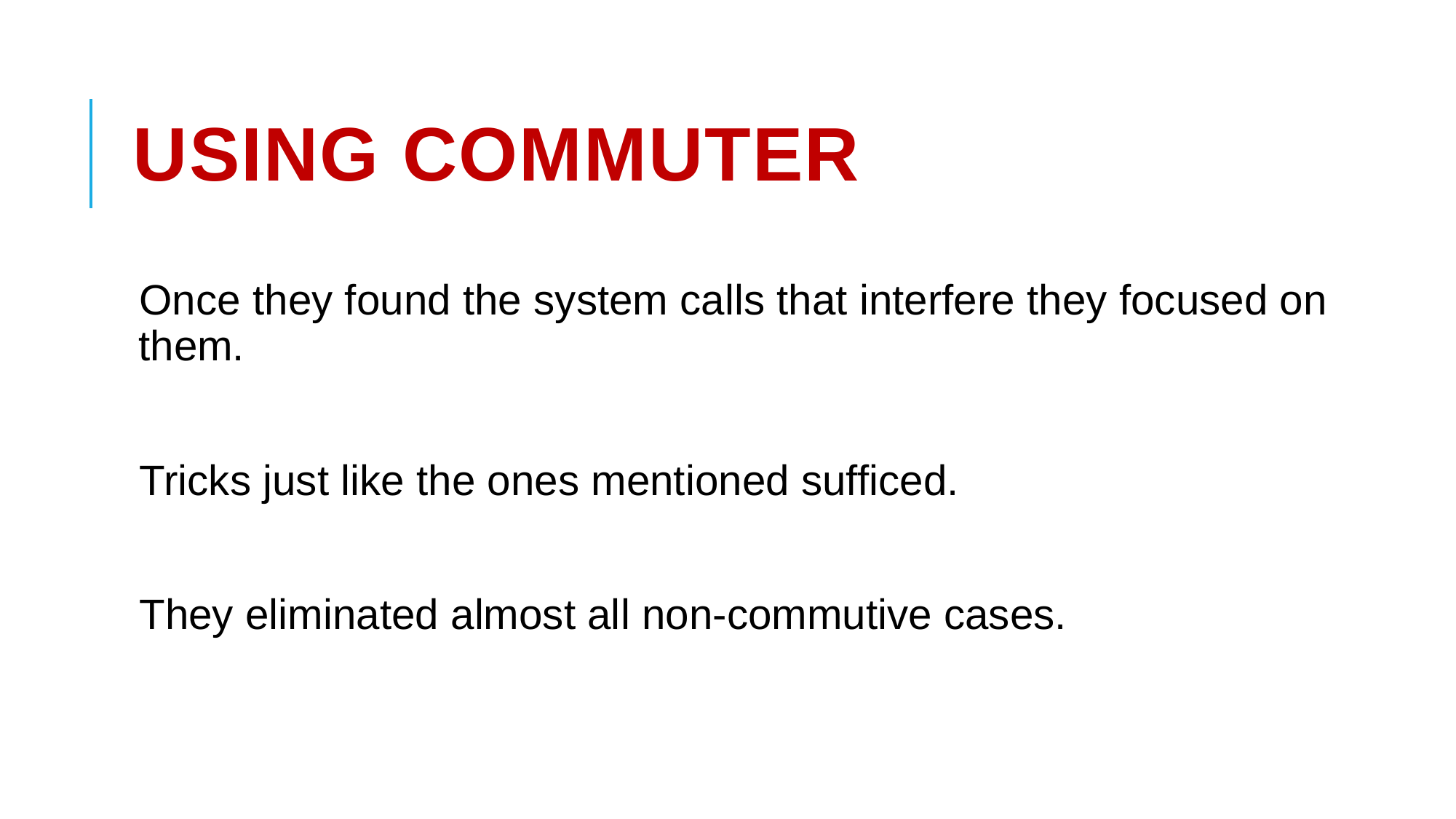

# Using Commuter
Once they found the system calls that interfere they focused on them.

Tricks just like the ones mentioned sufficed.

They eliminated almost all non-commutive cases.